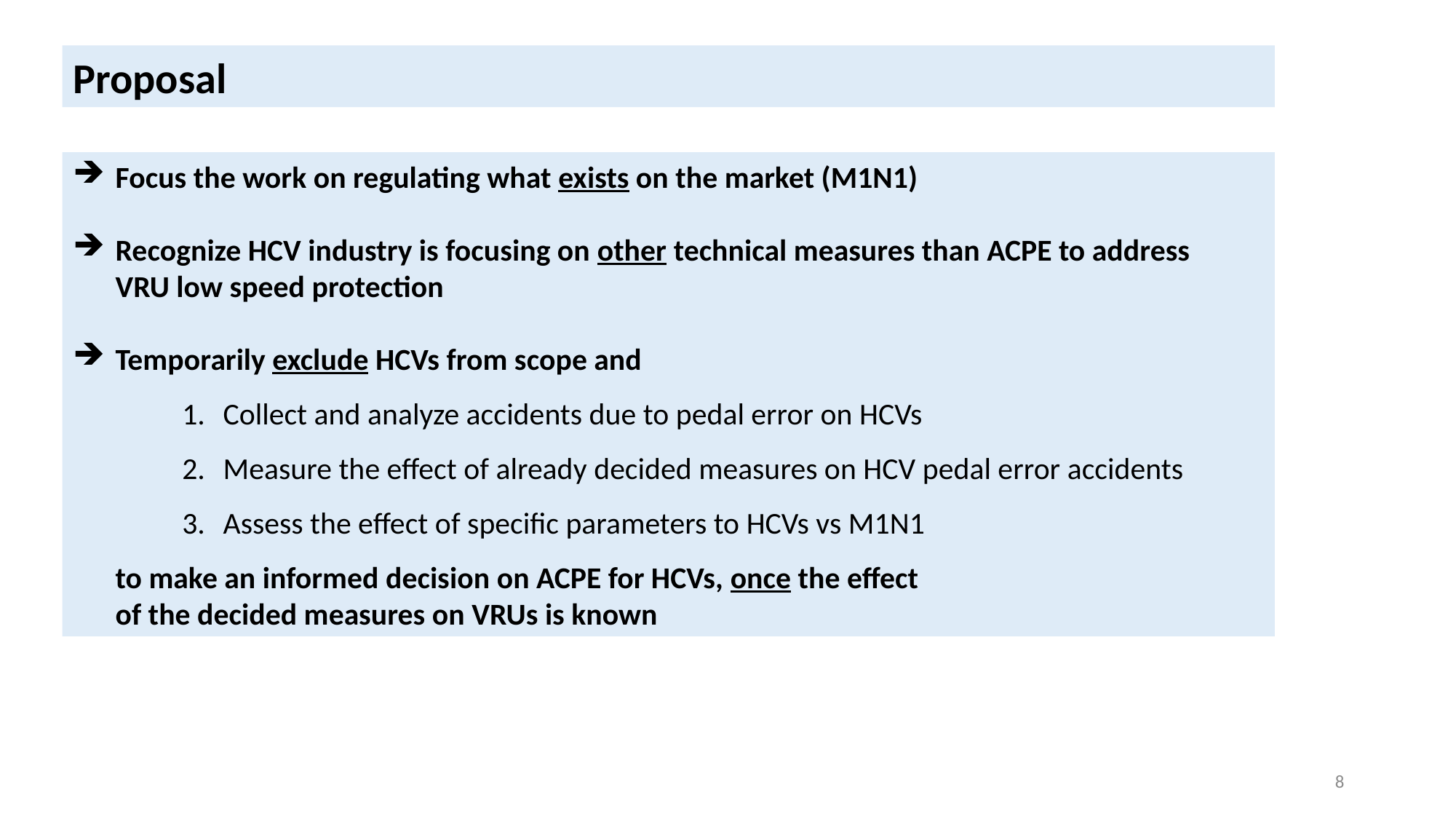

Proposal
Focus the work on regulating what exists on the market (M1N1)
Recognize HCV industry is focusing on other technical measures than ACPE to address
VRU low speed protection
Temporarily exclude HCVs from scope and
Collect and analyze accidents due to pedal error on HCVs
Measure the effect of already decided measures on HCV pedal error accidents
Assess the effect of specific parameters to HCVs vs M1N1
to make an informed decision on ACPE for HCVs, once the effect
of the decided measures on VRUs is known
8